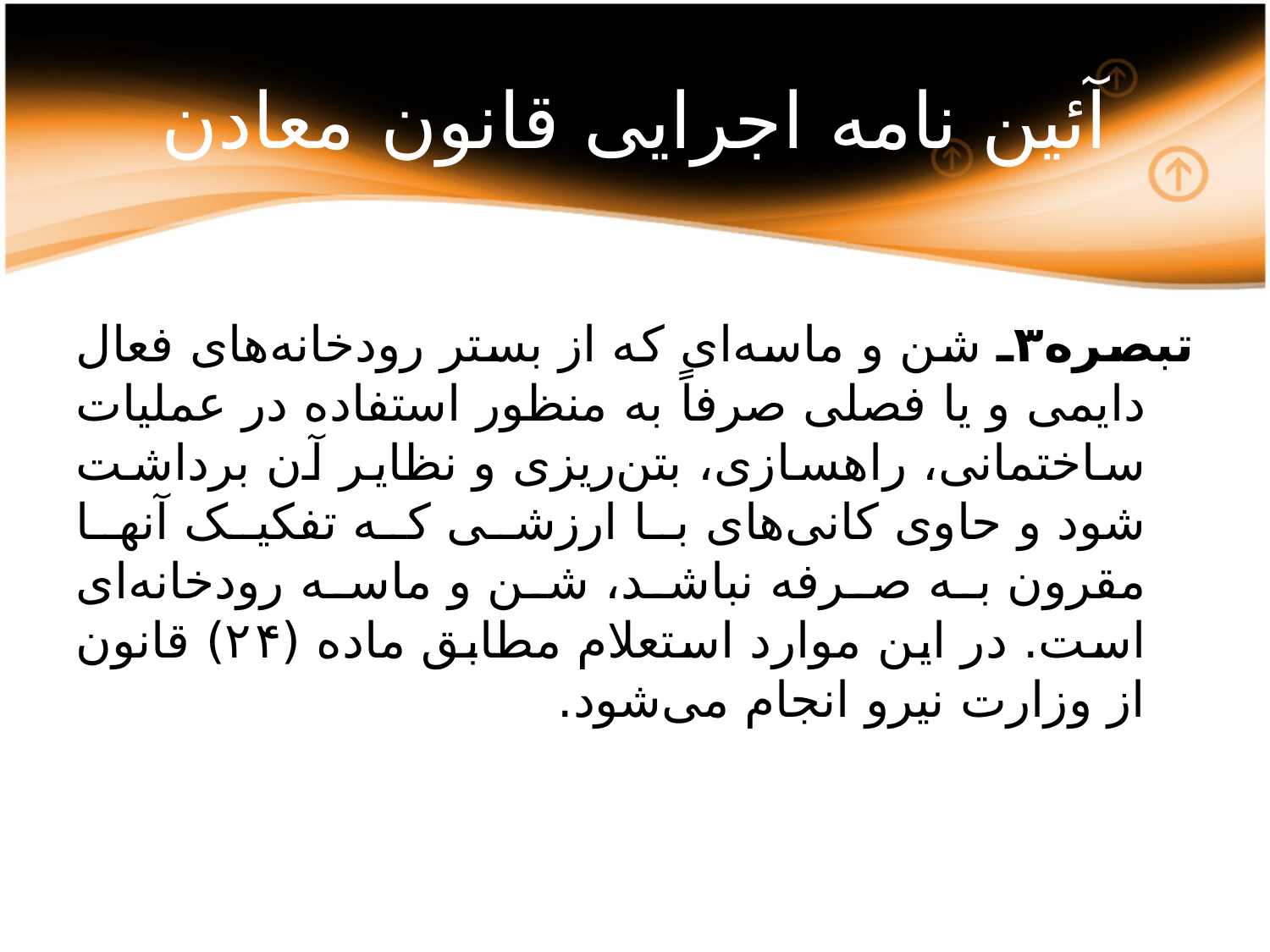

# آئین نامه اجرایی قانون معادن
تبصره۳ـ شن و ماسه‌ای که از بستر رودخانه‌های فعال دایمی و یا فصلی صرفاً به منظور استفاده در عملیات ساختمانی، راهسازی، بتن‌ریزی و نظایر آن برداشت شود و حاوی کانی‌های با ارزشی که تفکیک آنها مقرون به صرفه نباشد، شن و ماسه رودخانه‌ای است. در این موارد استعلام مطابق ماده (۲۴) قانون از وزارت نیرو انجام می‌شود.